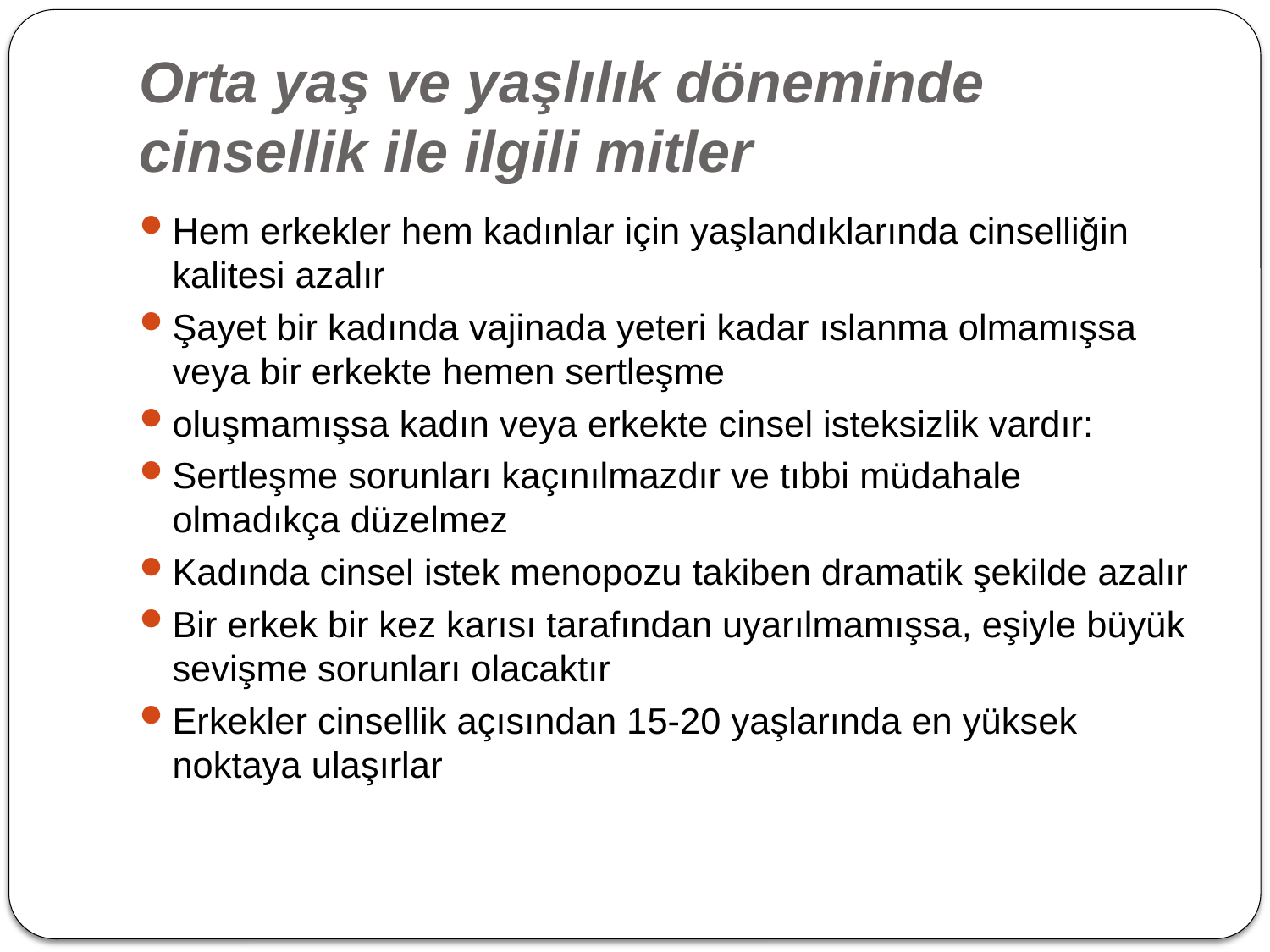

# Orta yaş ve yaşlılık döneminde cinsellik ile ilgili mitler
Hem erkekler hem kadınlar için yaşlandıklarında cinselliğin kalitesi azalır
Şayet bir kadında vajinada yeteri kadar ıslanma olmamışsa veya bir erkekte hemen sertleşme
oluşmamışsa kadın veya erkekte cinsel isteksizlik vardır:
Sertleşme sorunları kaçınılmazdır ve tıbbi müdahale olmadıkça düzelmez
Kadında cinsel istek menopozu takiben dramatik şekilde azalır
Bir erkek bir kez karısı tarafından uyarılmamışsa, eşiyle büyük sevişme sorunları olacaktır
Erkekler cinsellik açısından 15-20 yaşlarında en yüksek noktaya ulaşırlar